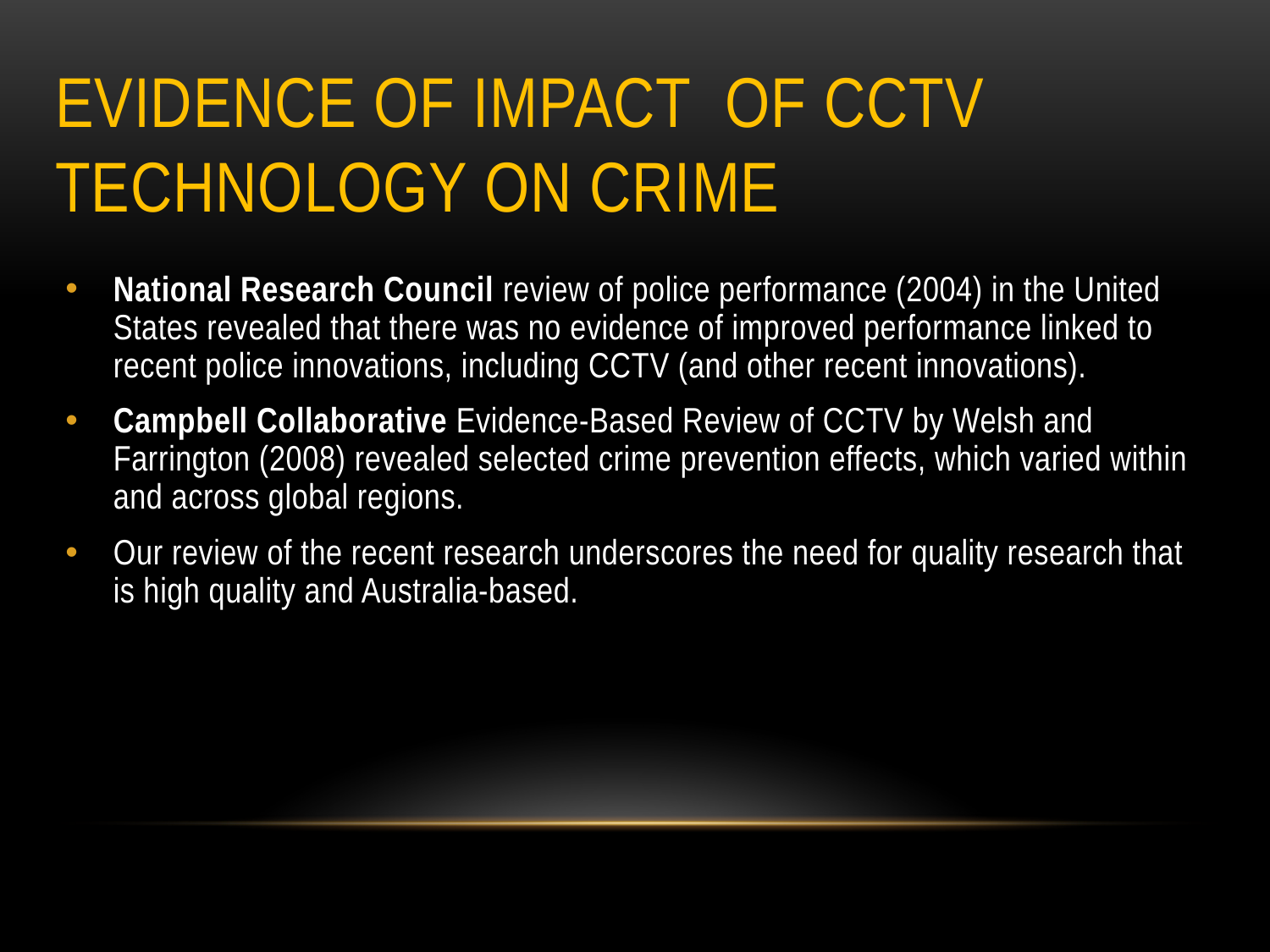

# Evidence of Impact  of CCTV Technology on Crime
National Research Council review of police performance (2004) in the United States revealed that there was no evidence of improved performance linked to recent police innovations, including CCTV (and other recent innovations).
Campbell Collaborative Evidence-Based Review of CCTV by Welsh and Farrington (2008) revealed selected crime prevention effects, which varied within and across global regions.
Our review of the recent research underscores the need for quality research that is high quality and Australia-based.